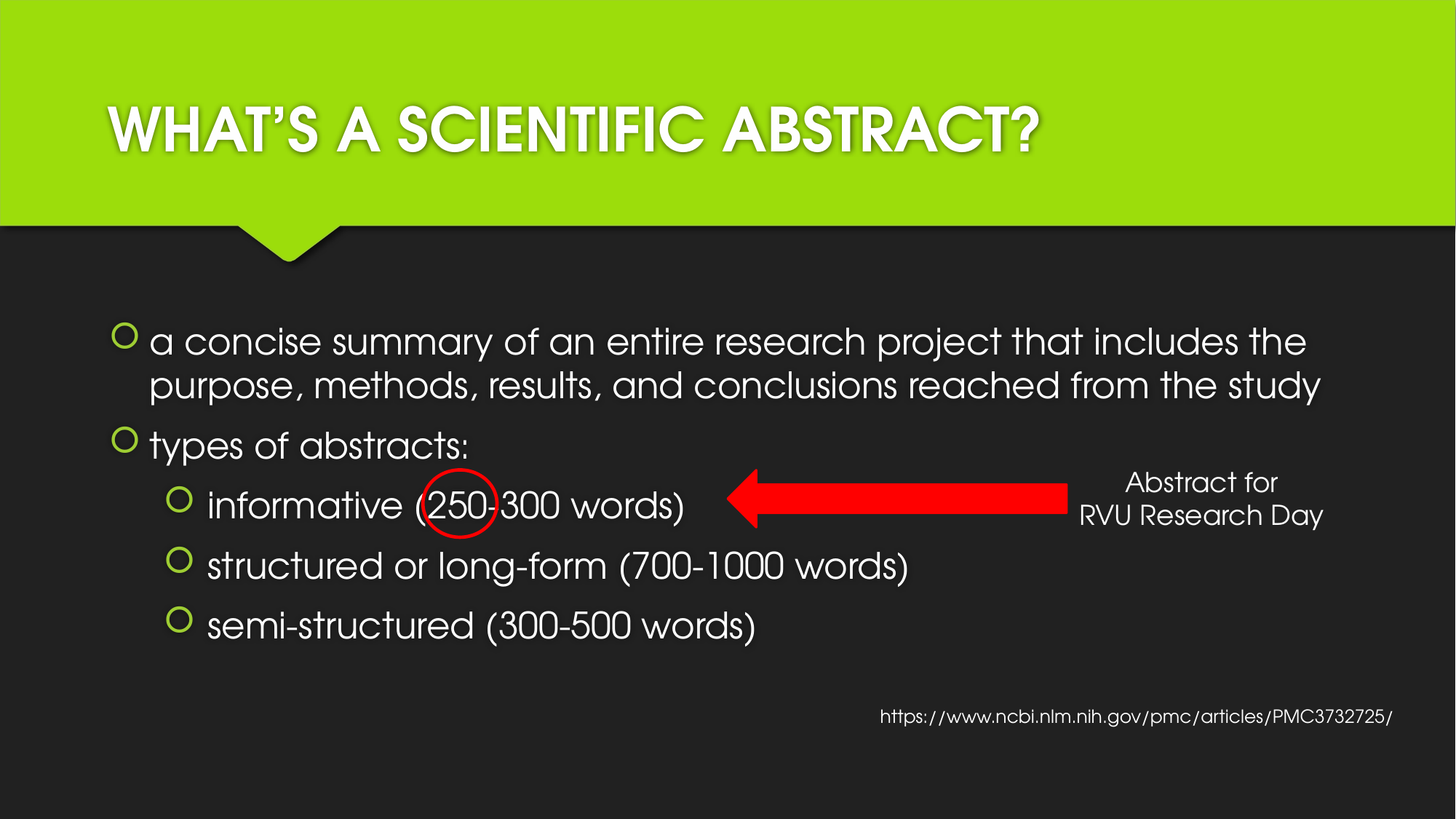

# WHAT’S A SCIENTIFIC ABSTRACT?
a concise summary of an entire research project that includes the purpose, methods, results, and conclusions reached from the study
types of abstracts:
 informative (250-300 words)
 structured or long-form (700-1000 words)
 semi-structured (300-500 words)
Abstract for
RVU Research Day

https://www.ncbi.nlm.nih.gov/pmc/articles/PMC3732725/